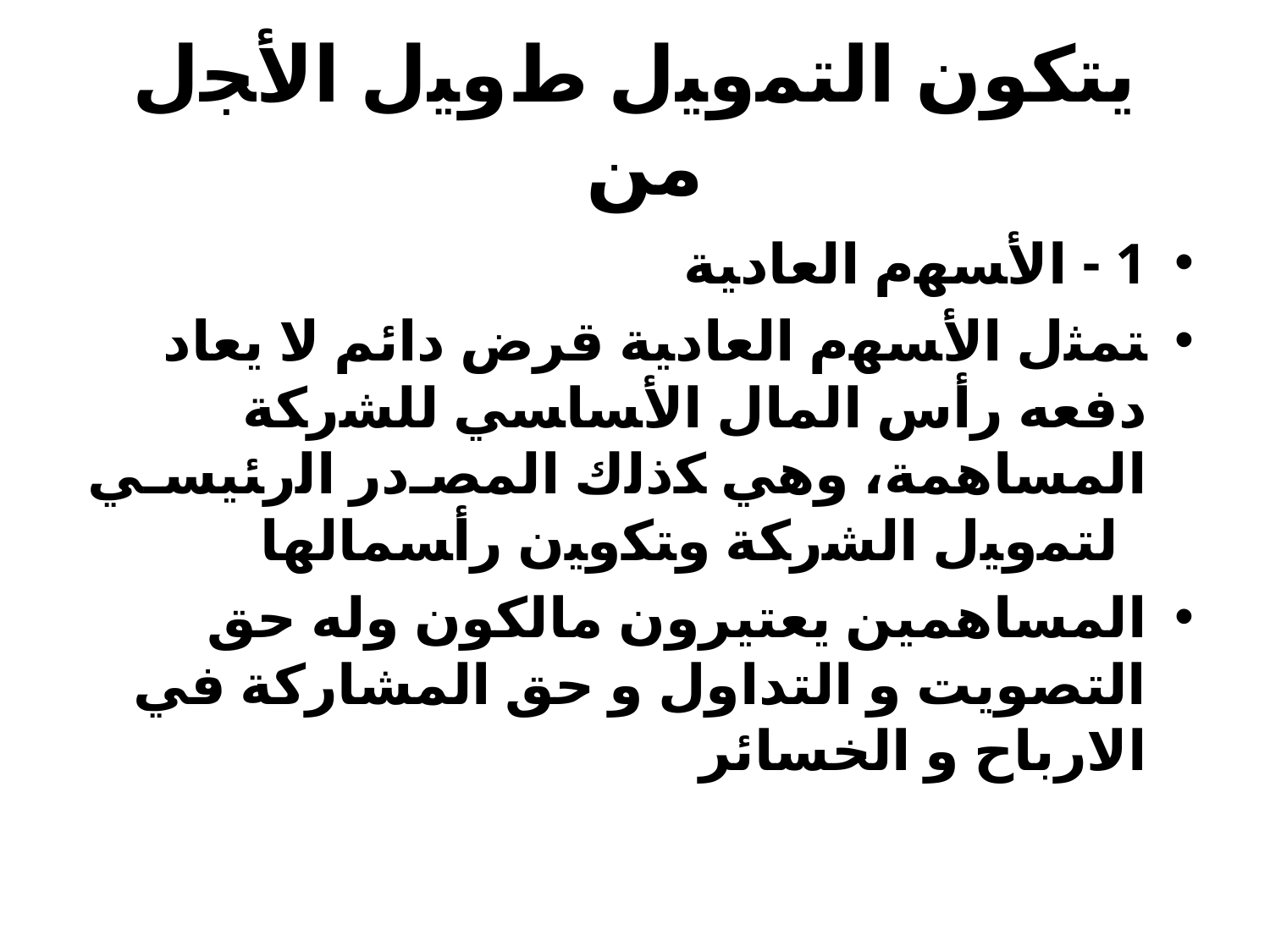

# يتكون ﺍﻟﺘﻤﻭﻴل ﻁﻭﻴل ﺍﻷﺠل من
1 - ﺍﻷﺴﻬﻡ ﺍﻟﻌﺎﺩﻴﺔ
ﺘﻤﺜل ﺍﻷﺴﻬﻡ ﺍﻟﻌﺎﺩﻴﺔ قرض دائم لا يعاد دفعه ﺭﺃﺱ ﺍﻟﻤﺎل ﺍﻷﺴﺎﺴﻲ ﻟﻠﺸﺭﻜﺔ ﺍﻟﻤﺴﺎﻫﻤﺔ، ﻭﻫﻲ ﻜﺫﻟﻙ ﺍﻟﻤﺼـﺩﺭ ﺍﻟﺭﺌﻴﺴـﻲ   ﻟﺘﻤﻭﻴل ﺍﻟﺸﺭﻜﺔ ﻭﺘﻜﻭﻴﻥ ﺭﺃﺴﻤﺎﻟﻬﺎ
المساهمين يعتيرون مالكون وله حق التصويت و التداول و حق المشاركة في الارباح و الخسائر